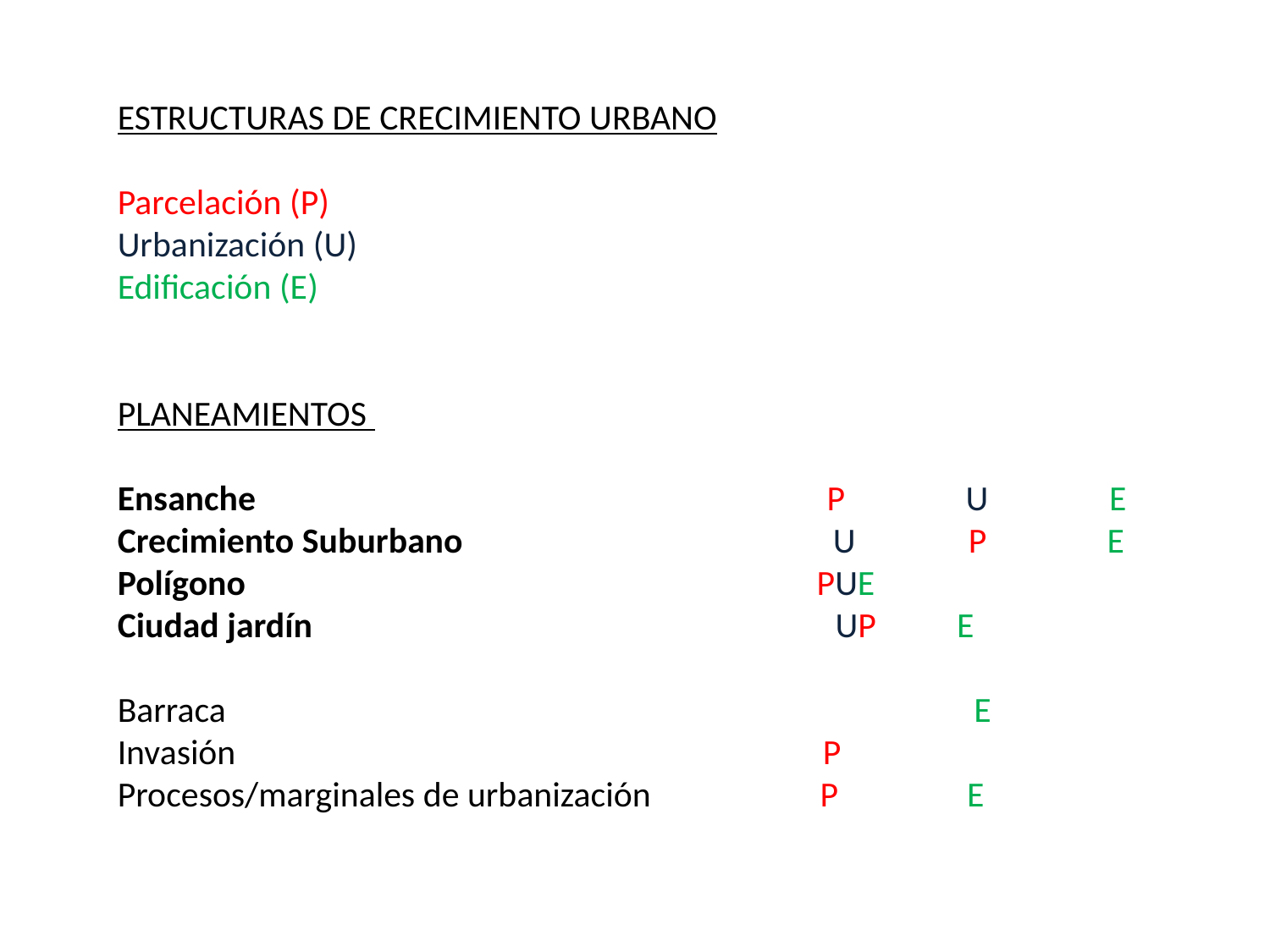

ESTRUCTURAS DE CRECIMIENTO URBANO

Parcelación (P)
Urbanización (U)
Edificación (E)

PLANEAMIENTOS

Ensanche                                                                       P               U               E
Crecimiento Suburbano                                              U              P               E
Polígono                                                                       PUE
Ciudad jardín                                                                 UP          E

Barraca                                                                                             E
Invasión                                                                         P
Procesos/marginales de urbanización                     P                E